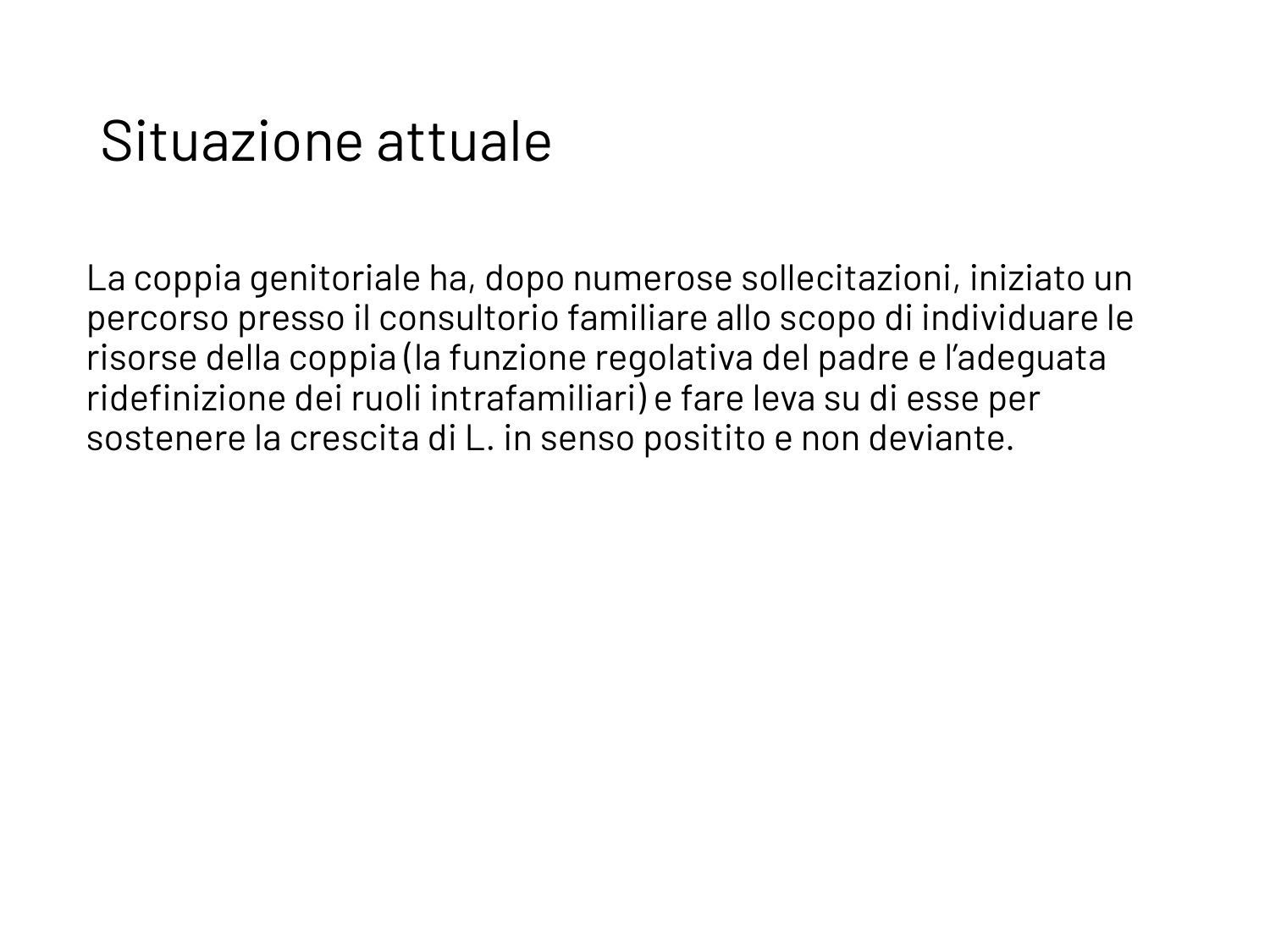

# Situazione attuale
	La coppia genitoriale ha, dopo numerose sollecitazioni, iniziato un percorso presso il consultorio familiare allo scopo di individuare le risorse della coppia (la funzione regolativa del padre e l’adeguata ridefinizione dei ruoli intrafamiliari) e fare leva su di esse per sostenere la crescita di L. in senso positito e non deviante.